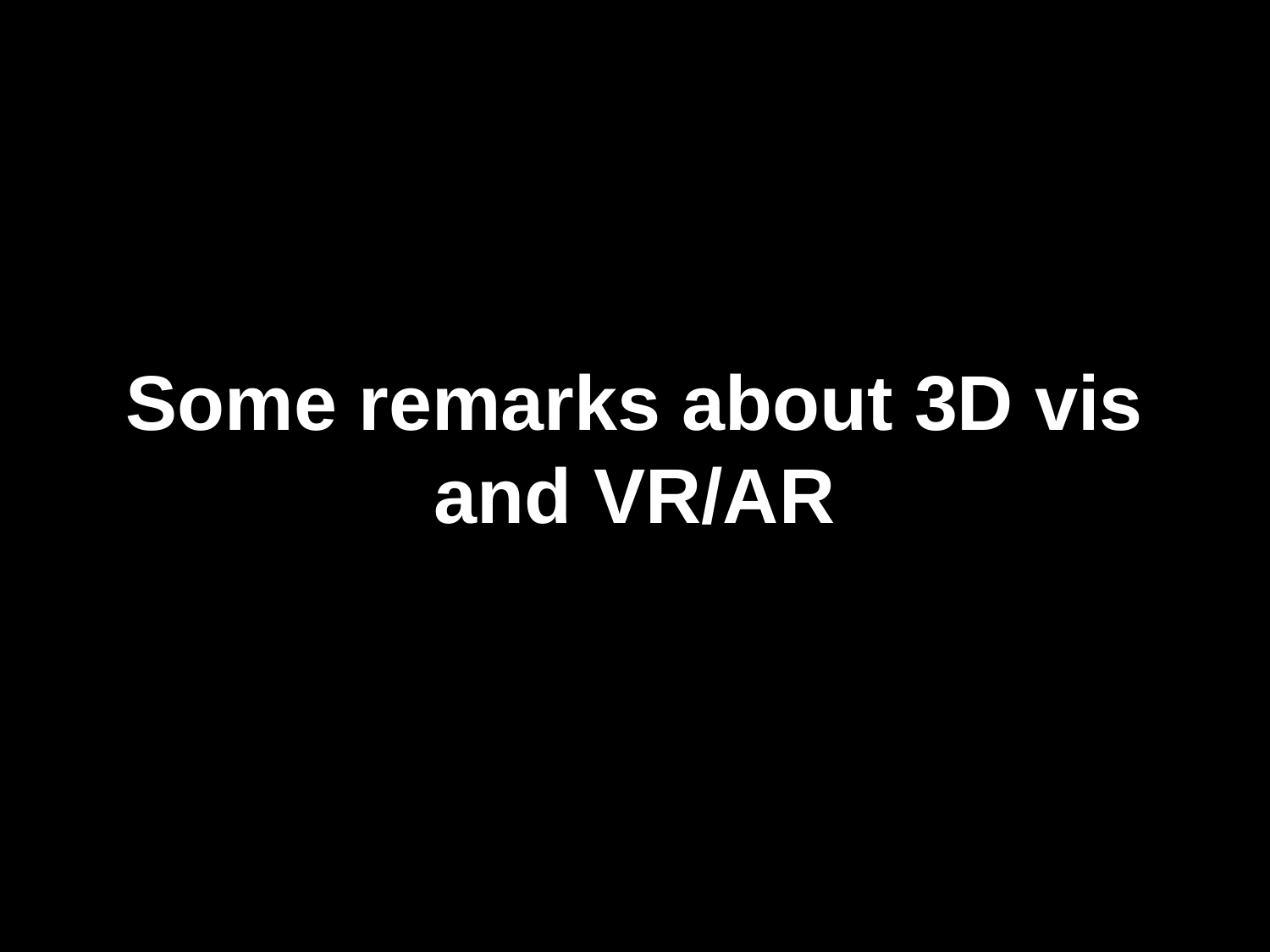

# Some remarks about 3D vis and VR/AR